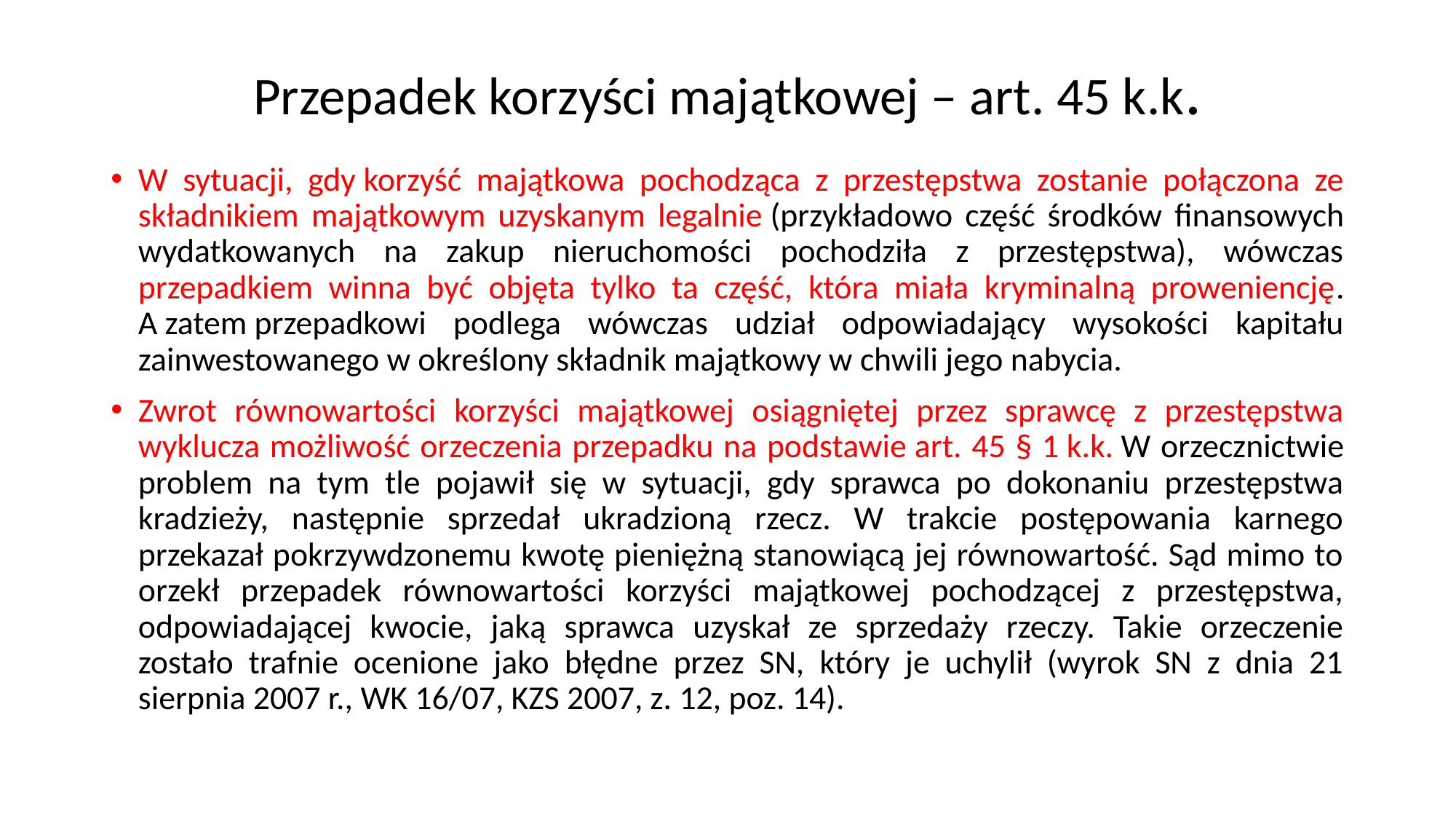

# Przepadek korzyści majątkowej – art. 45 k.k.
W sytuacji, gdy korzyść majątkowa pochodząca z przestępstwa zostanie połączona ze składnikiem majątkowym uzyskanym legalnie (przykładowo część środków finansowych wydatkowanych na zakup nieruchomości pochodziła z przestępstwa), wówczas przepadkiem winna być objęta tylko ta część, która miała kryminalną proweniencję. A zatem przepadkowi podlega wówczas udział odpowiadający wysokości kapitału zainwestowanego w określony składnik majątkowy w chwili jego nabycia.
Zwrot równowartości korzyści majątkowej osiągniętej przez sprawcę z przestępstwa wyklucza możliwość orzeczenia przepadku na podstawie art. 45 § 1 k.k. W orzecznictwie problem na tym tle pojawił się w sytuacji, gdy sprawca po dokonaniu przestępstwa kradzieży, następnie sprzedał ukradzioną rzecz. W trakcie postępowania karnego przekazał pokrzywdzonemu kwotę pieniężną stanowiącą jej równowartość. Sąd mimo to orzekł przepadek równowartości korzyści majątkowej pochodzącej z przestępstwa, odpowiadającej kwocie, jaką sprawca uzyskał ze sprzedaży rzeczy. Takie orzeczenie zostało trafnie ocenione jako błędne przez SN, który je uchylił (wyrok SN z dnia 21 sierpnia 2007 r., WK 16/07, KZS 2007, z. 12, poz. 14).